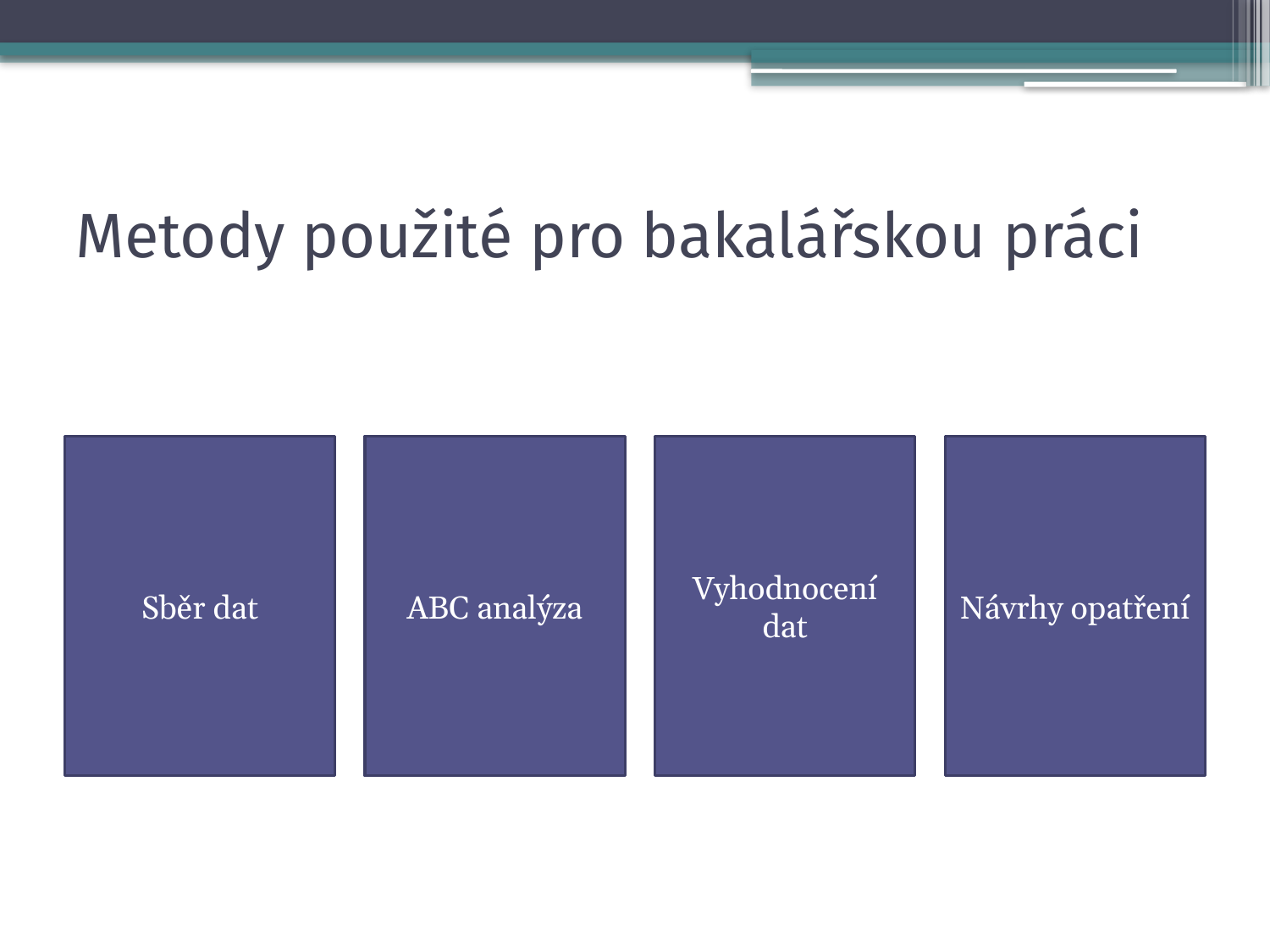

# Metody použité pro bakalářskou práci
Sběr dat
ABC analýza
Vyhodnocení dat
Návrhy opatření